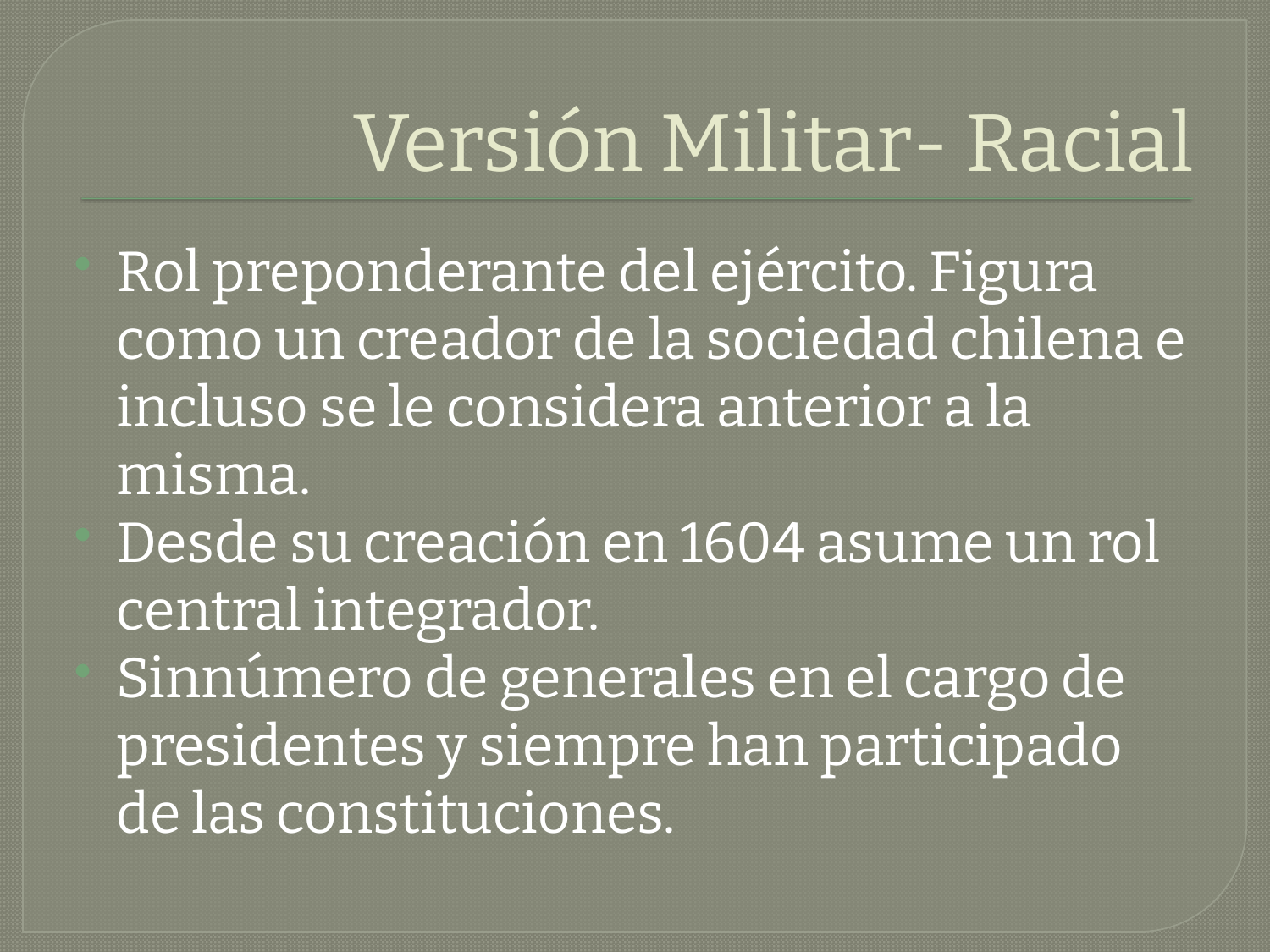

# Versión Militar- Racial
Rol preponderante del ejército. Figura como un creador de la sociedad chilena e incluso se le considera anterior a la misma.
Desde su creación en 1604 asume un rol central integrador.
Sinnúmero de generales en el cargo de presidentes y siempre han participado de las constituciones.